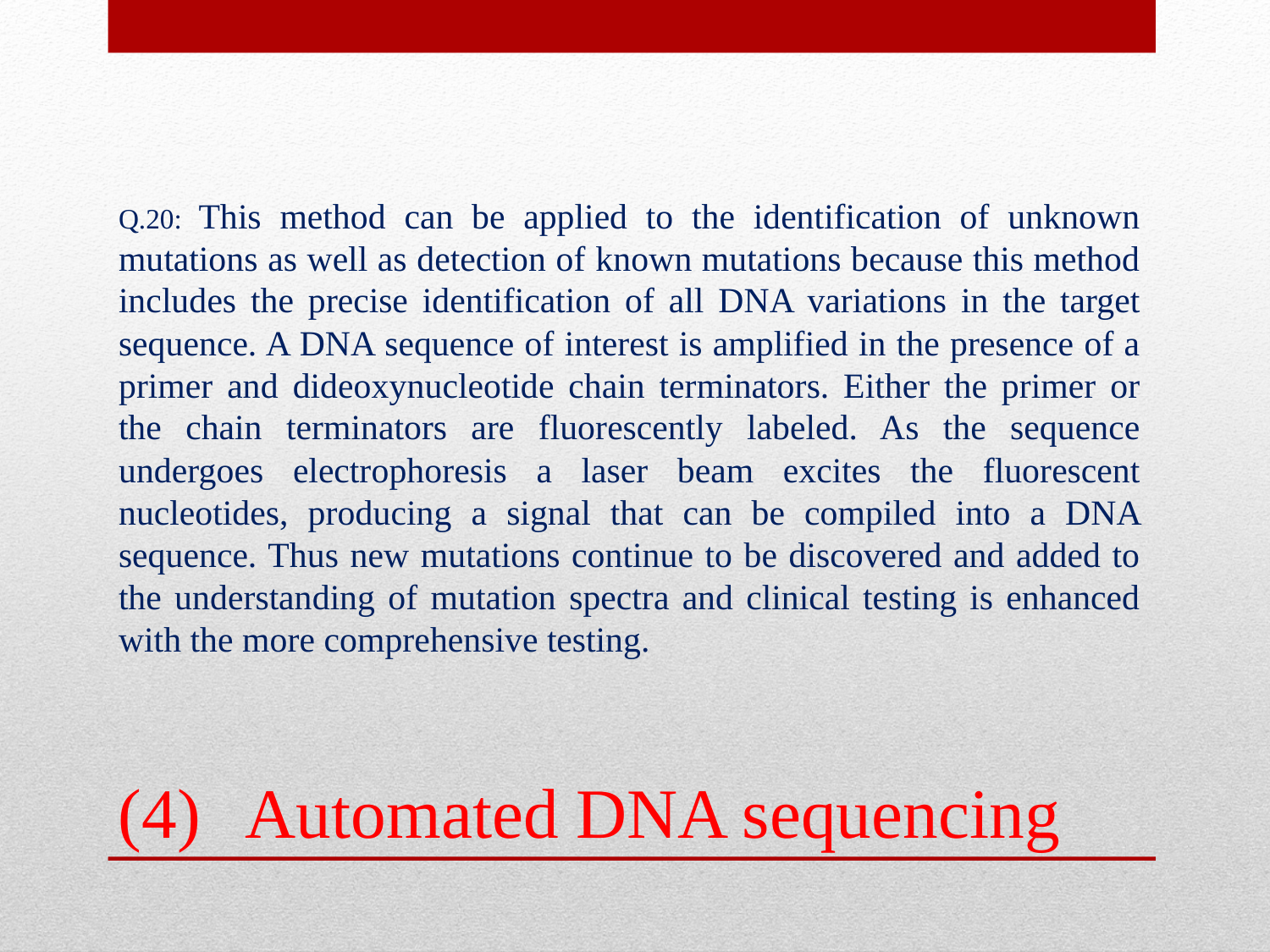

#
Q.20: This method can be applied to the identification of unknown mutations as well as detection of known mutations because this method includes the precise identification of all DNA variations in the target sequence. A DNA sequence of interest is amplified in the presence of a primer and dideoxynucleotide chain terminators. Either the primer or the chain terminators are fluorescently labeled. As the sequence undergoes electrophoresis a laser beam excites the fluorescent nucleotides, producing a signal that can be compiled into a DNA sequence. Thus new mutations continue to be discovered and added to the understanding of mutation spectra and clinical testing is enhanced with the more comprehensive testing.

(4)	Automated DNA sequencing